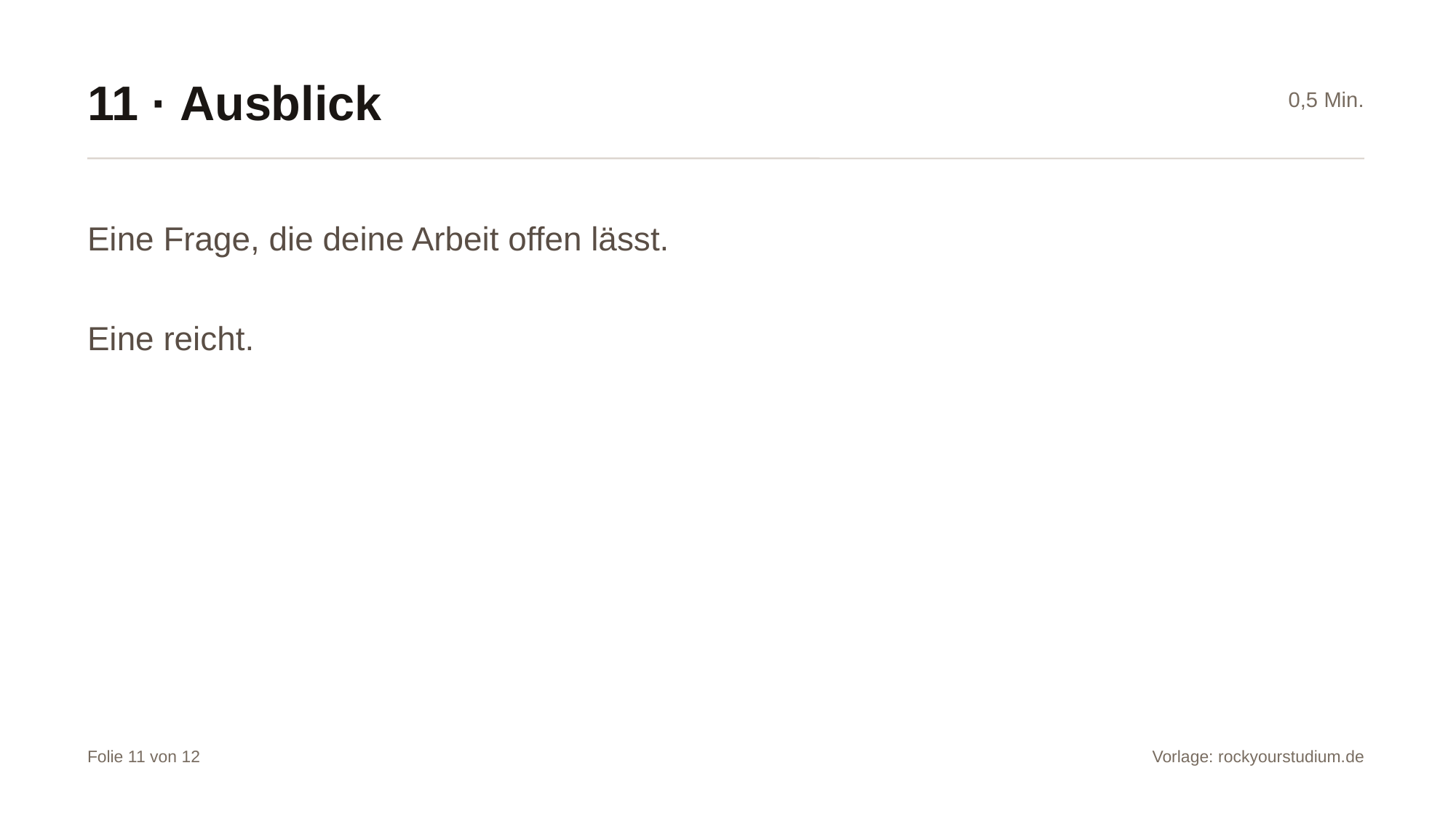

11 · Ausblick
0,5 Min.

Eine Frage, die deine Arbeit offen lässt.

Eine reicht.
Folie 11 von 12
Vorlage: rockyourstudium.de